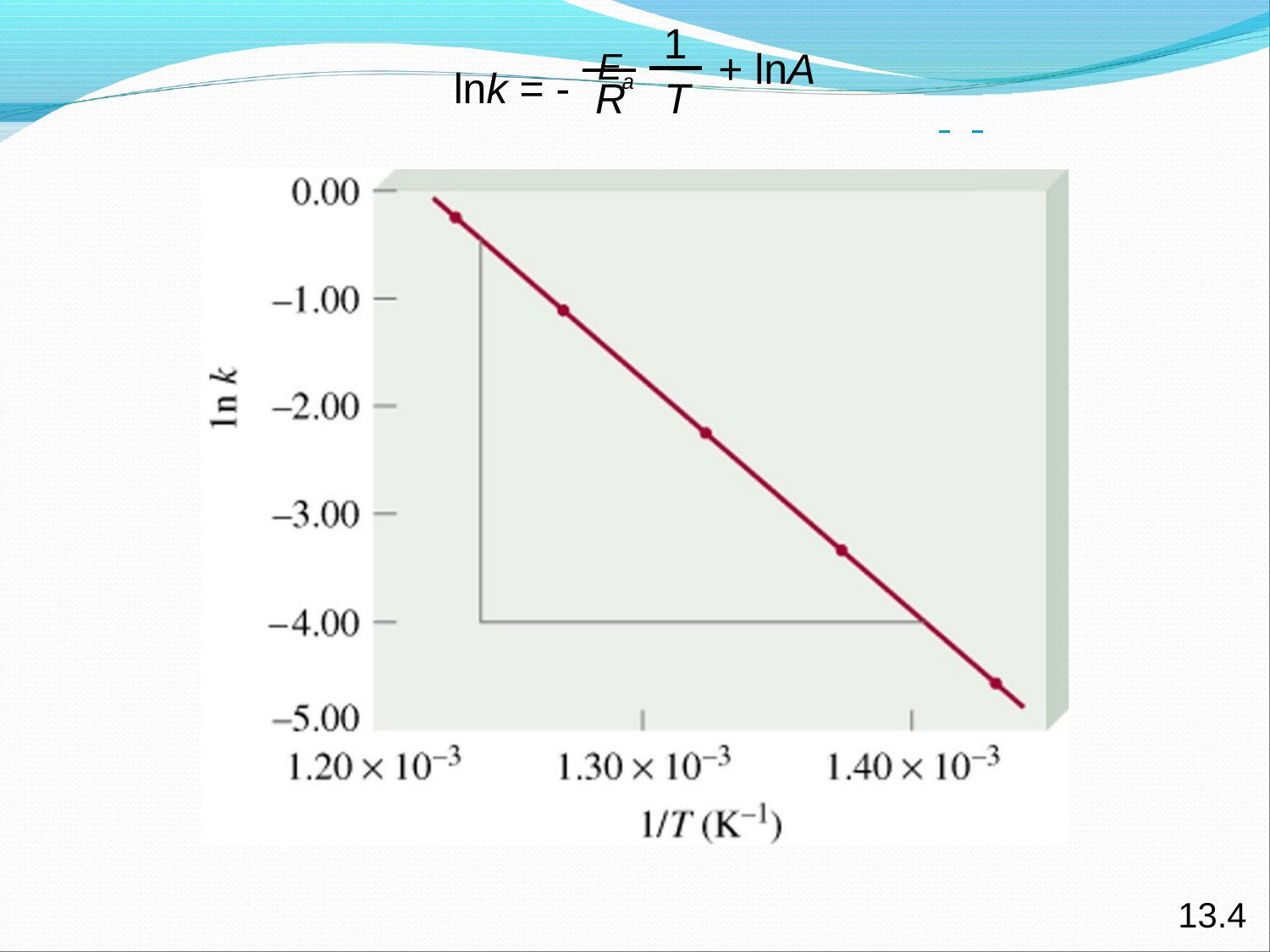

1
# lnk = -	Ea
+ lnA

R	T

13.4